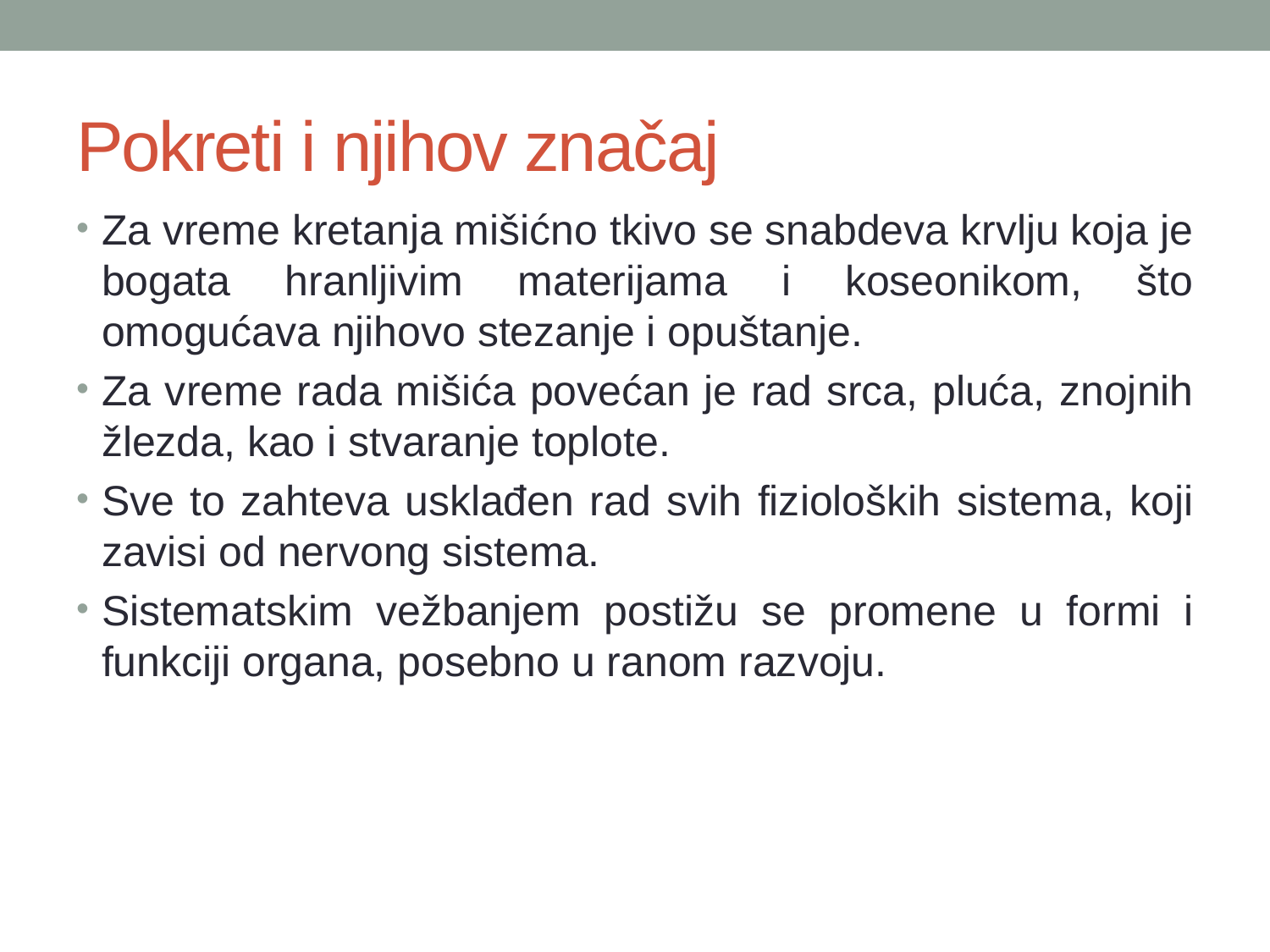

# Pokreti i njihov značaj
Za vreme kretanja mišićno tkivo se snabdeva krvlju koja je bogata hranljivim materijama i koseonikom, što omogućava njihovo stezanje i opuštanje.
Za vreme rada mišića povećan je rad srca, pluća, znojnih žlezda, kao i stvaranje toplote.
Sve to zahteva usklađen rad svih fizioloških sistema, koji zavisi od nervong sistema.
Sistematskim vežbanjem postižu se promene u formi i funkciji organa, posebno u ranom razvoju.